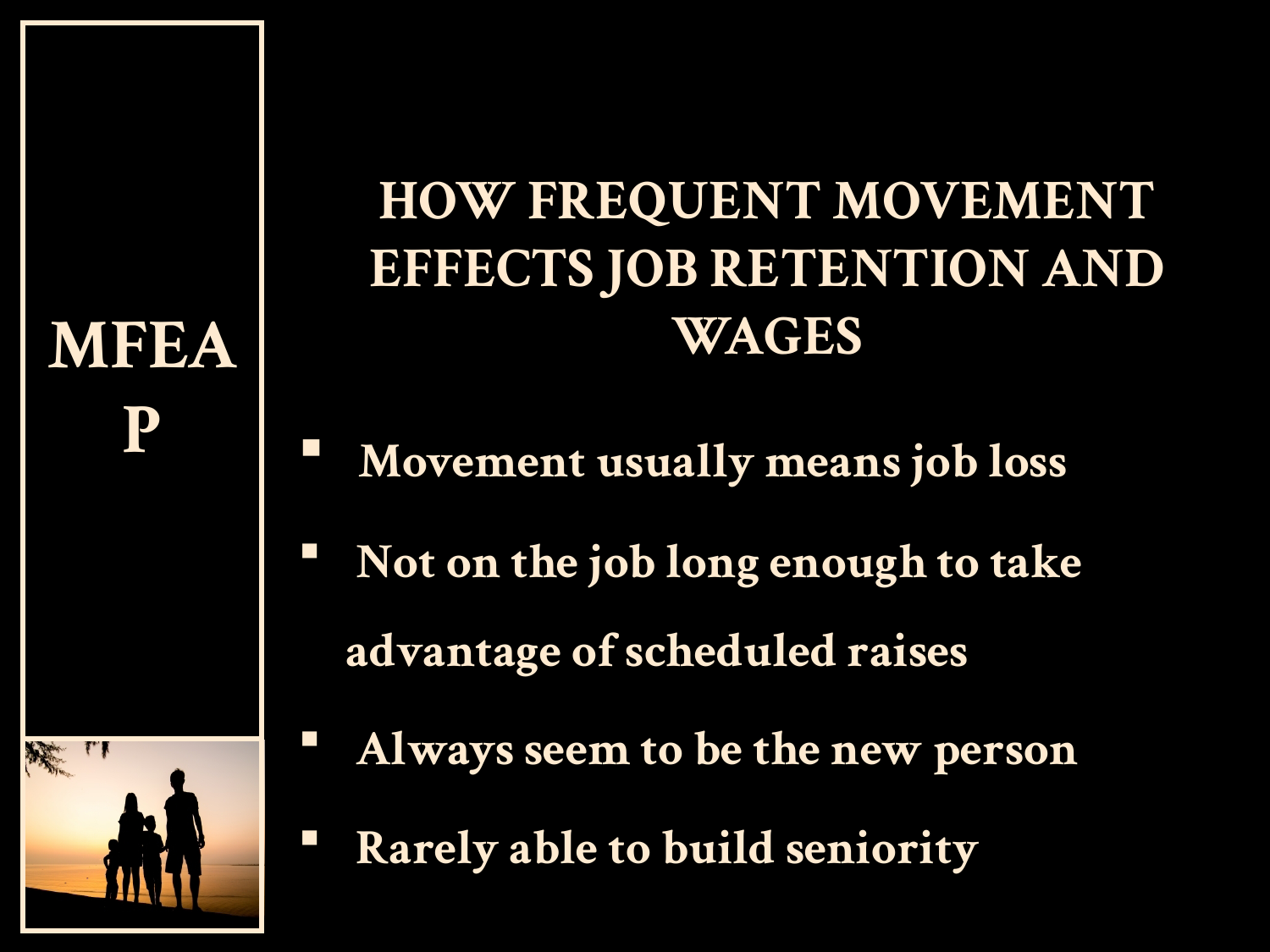

# HOW FREQUENT MOVEMENT EFFECTS JOB RETENTION AND WAGES
 Movement usually means job loss
 Not on the job long enough to take advantage of scheduled raises
 Always seem to be the new person
 Rarely able to build seniority